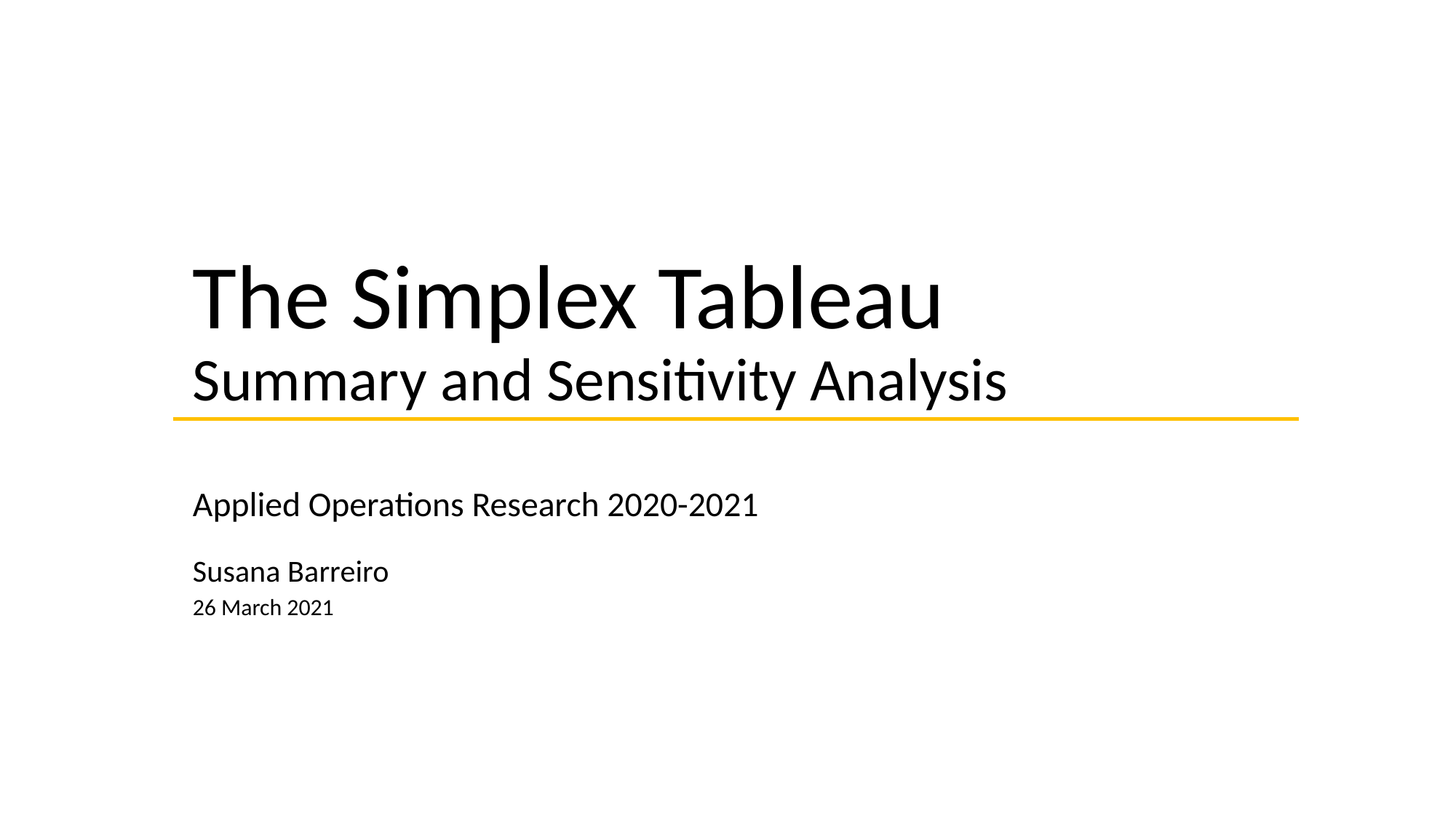

# The Simplex Tableau Summary and Sensitivity Analysis

Applied Operations Research 2020-2021

Susana Barreiro
26 March 2021